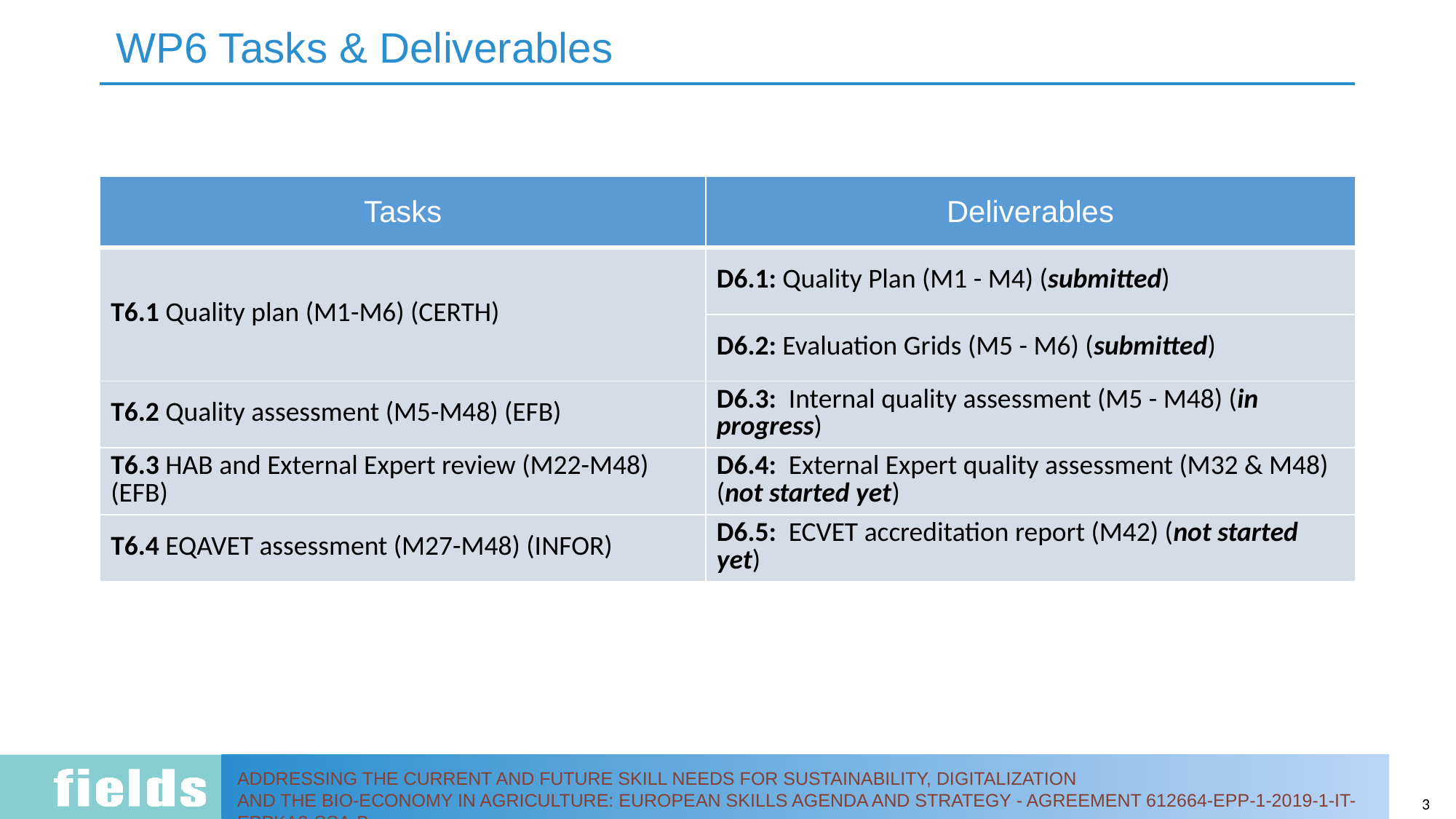

WP6 Tasks & Deliverables
| Tasks | Deliverables |
| --- | --- |
| T6.1 Quality plan (M1-M6) (CERTH) | D6.1: Quality Plan (M1 - M4) (submitted) |
|  | D6.2: Evaluation Grids (M5 - M6) (submitted) |
| T6.2 Quality assessment (M5-M48) (EFB) | D6.3: Internal quality assessment (M5 - M48) (in progress) |
| T6.3 HAB and External Expert review (M22-M48) (EFB) | D6.4: External Expert quality assessment (M32 & M48) (not started yet) |
| T6.4 EQAVET assessment (M27-M48) (INFOR) | D6.5: ECVET accreditation report (M42) (not started yet) |
3